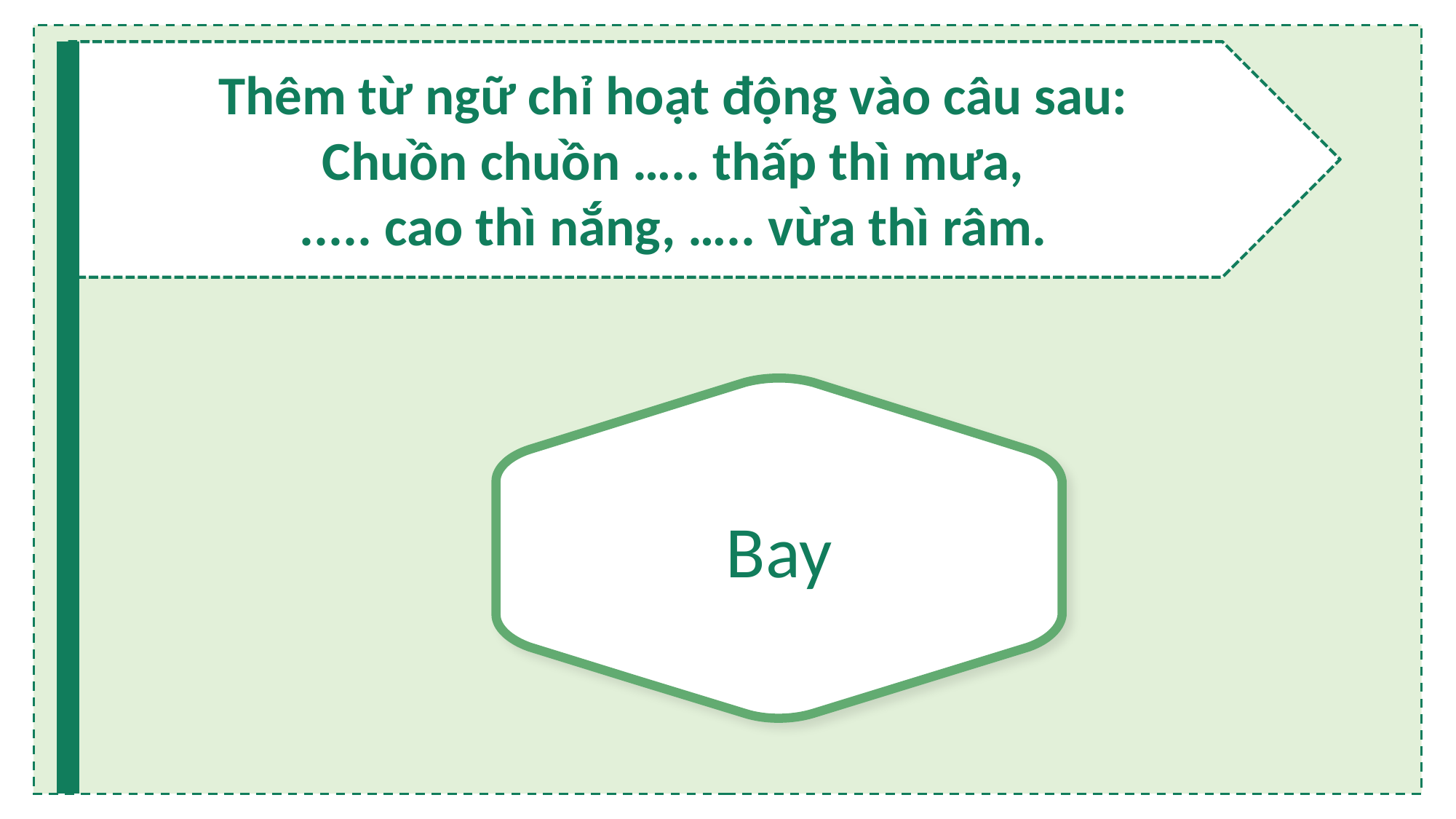

Thêm từ ngữ chỉ hoạt động vào câu sau:
Chuồn chuồn ….. thấp thì mưa,
..... cao thì nắng, ….. vừa thì râm.
Bay